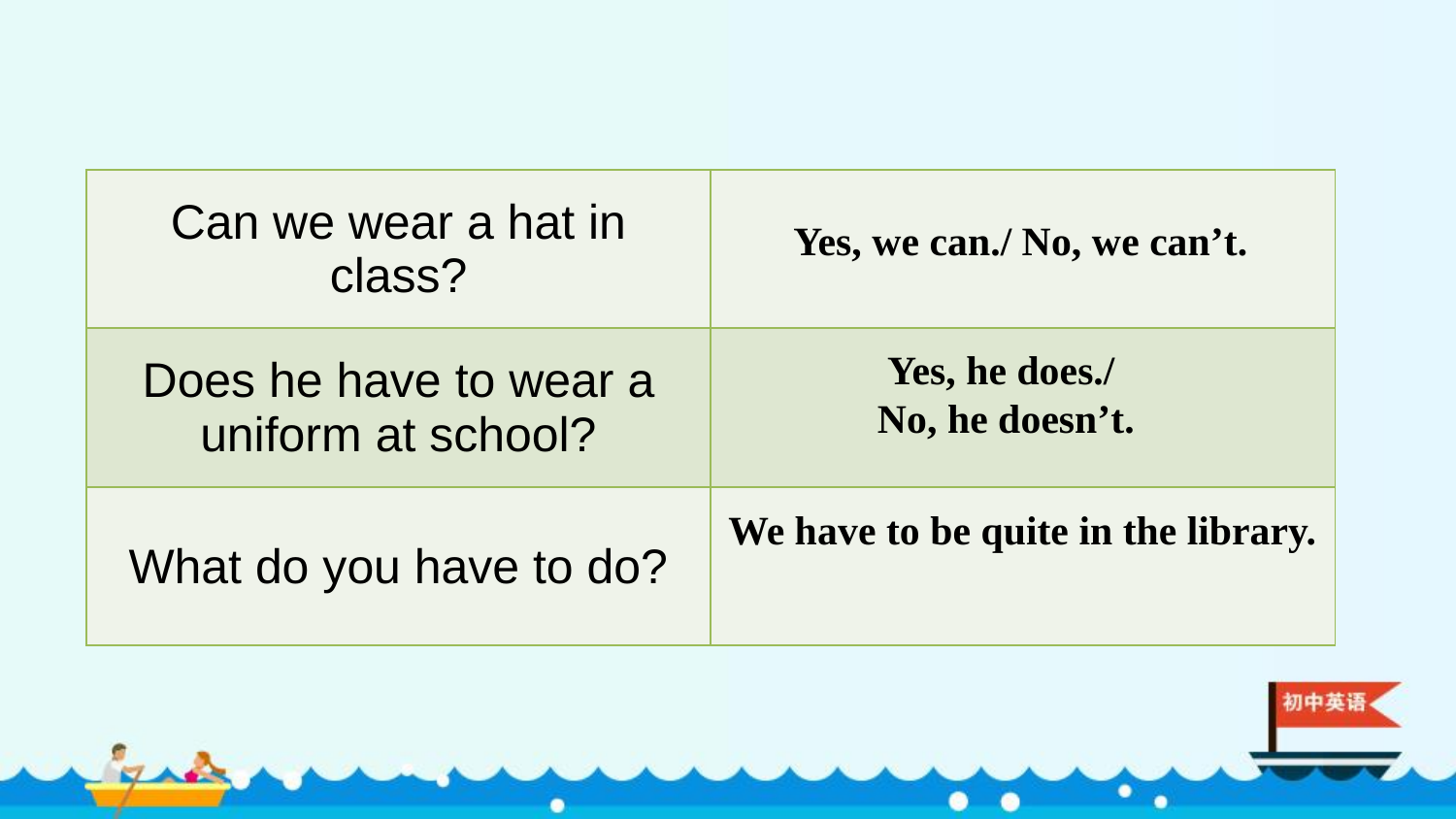

| Can we wear a hat in class? |  |
| --- | --- |
| Does he have to wear a uniform at school? |  |
| What do you have to do? |  |
Yes, we can./ No, we can’t.
Yes, he does./
No, he doesn’t.
We have to be quite in the library.